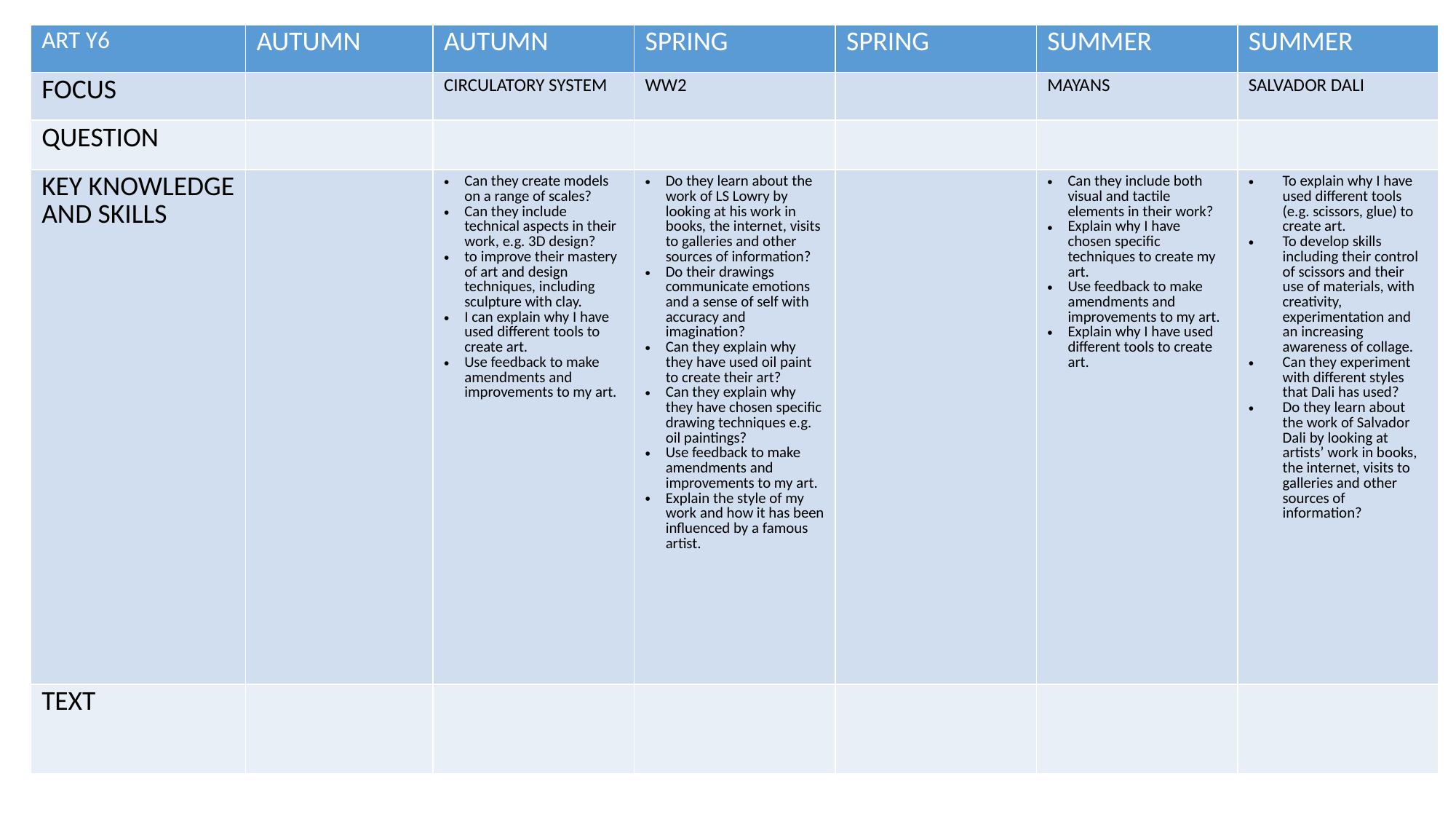

| ART Y6 | AUTUMN | AUTUMN | SPRING | SPRING | SUMMER | SUMMER |
| --- | --- | --- | --- | --- | --- | --- |
| FOCUS |  | CIRCULATORY SYSTEM | WW2 |  | MAYANS | SALVADOR DALI |
| QUESTION |  |  |  |  |  |  |
| KEY KNOWLEDGE AND SKILLS |  | Can they create models on a range of scales? Can they include technical aspects in their work, e.g. 3D design? to improve their mastery of art and design techniques, including sculpture with clay. I can explain why I have used different tools to create art. Use feedback to make amendments and improvements to my art. | Do they learn about the work of LS Lowry by looking at his work in books, the internet, visits to galleries and other sources of information? Do their drawings communicate emotions and a sense of self with accuracy and imagination? Can they explain why they have used oil paint to create their art? Can they explain why they have chosen specific drawing techniques e.g. oil paintings? Use feedback to make amendments and improvements to my art. Explain the style of my work and how it has been influenced by a famous artist. |  | Can they include both visual and tactile elements in their work? Explain why I have chosen specific techniques to create my art. Use feedback to make amendments and improvements to my art. Explain why I have used different tools to create art. | To explain why I have used different tools (e.g. scissors, glue) to create art. To develop skills including their control of scissors and their use of materials, with creativity, experimentation and an increasing awareness of collage. Can they experiment with different styles that Dali has used? Do they learn about the work of Salvador Dali by looking at artists’ work in books, the internet, visits to galleries and other sources of information? |
| TEXT |  |  |  |  |  |  |